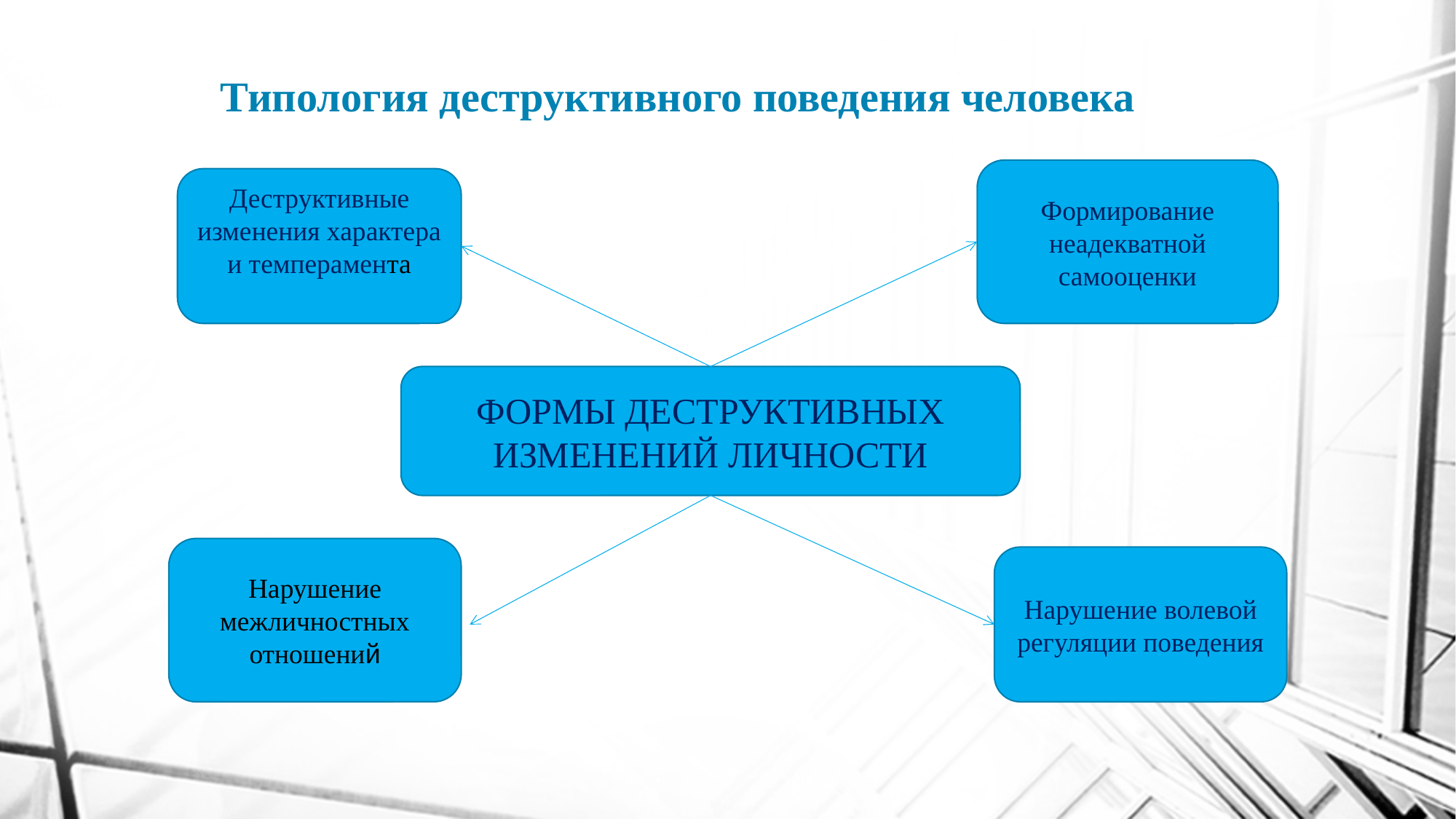

# Типология деструктивного поведения человека

Формирование неадекватной самооценки
Деструктивные изменения характера и темперамента

ФОРМЫ ДЕСТРУКТИВНЫХ ИЗМЕНЕНИЙ ЛИЧНОСТИ
Нарушение межличностных отношений
Нарушение волевой регуляции поведения